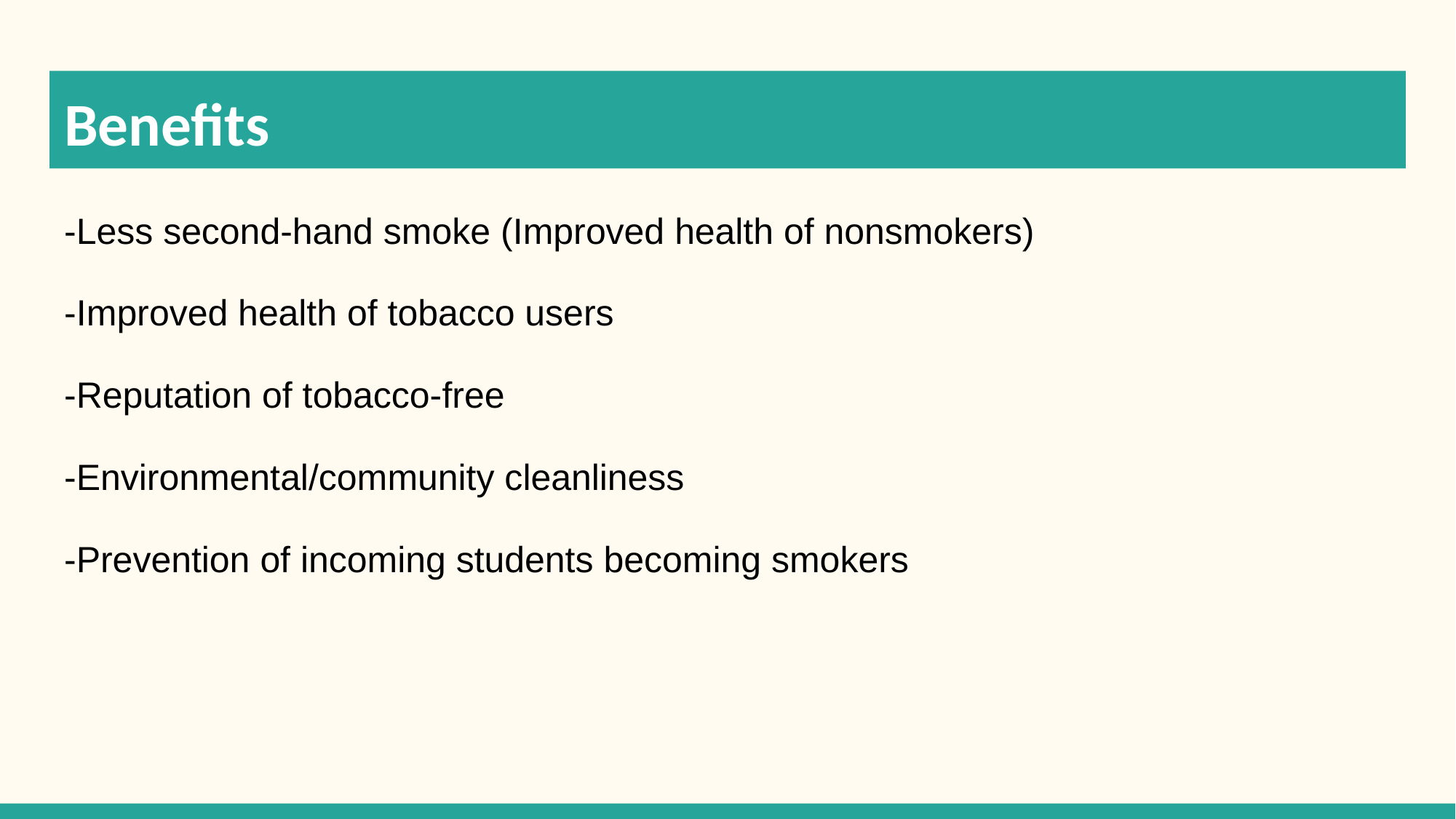

# Benefits
-Less second-hand smoke (Improved health of nonsmokers)
-Improved health of tobacco users
-Reputation of tobacco-free
-Environmental/community cleanliness
-Prevention of incoming students becoming smokers